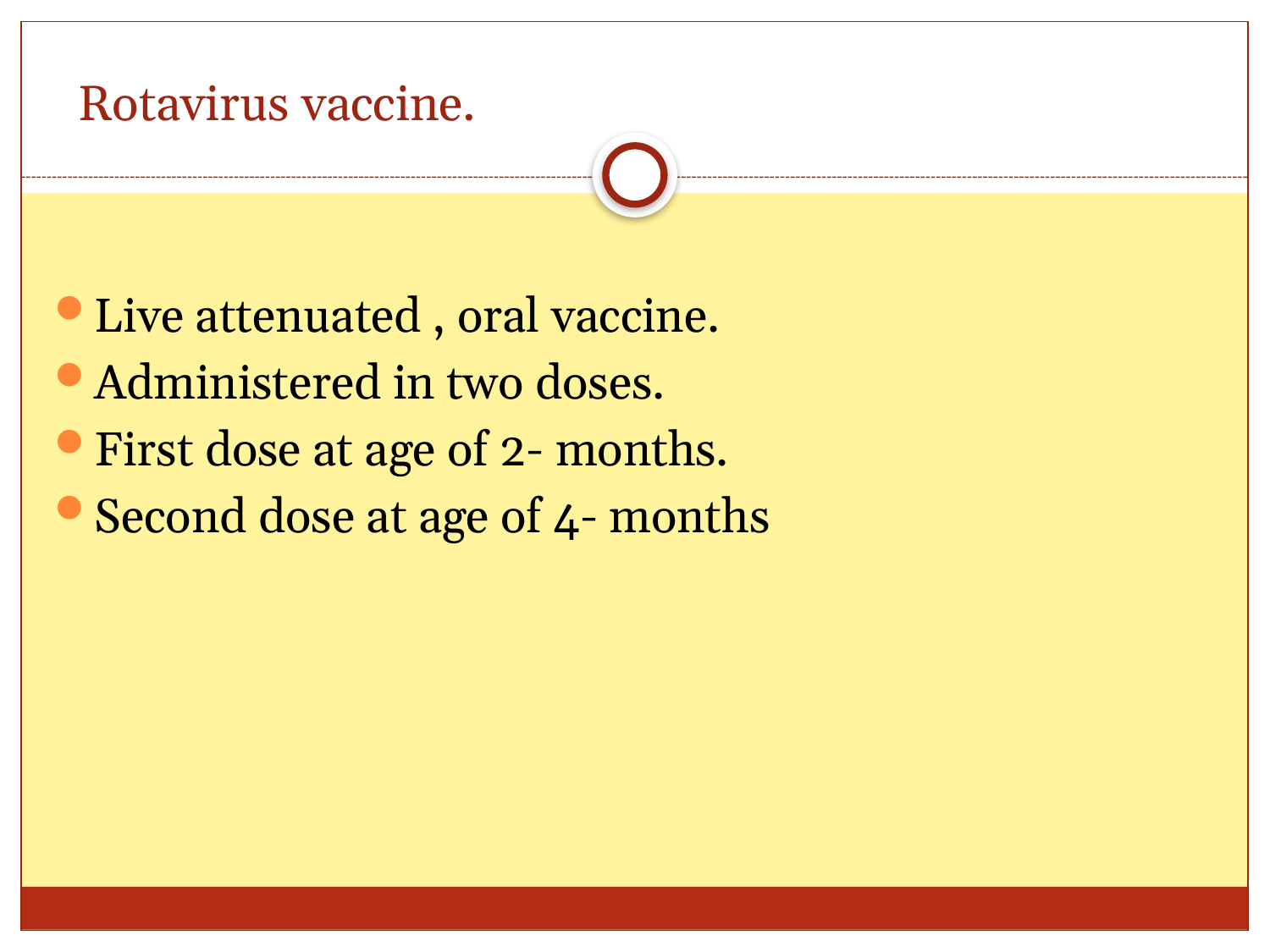

# Rotavirus vaccine.

Live attenuated , oral vaccine.
Administered in two doses.
First dose at age of 2- months.
Second dose at age of 4- months